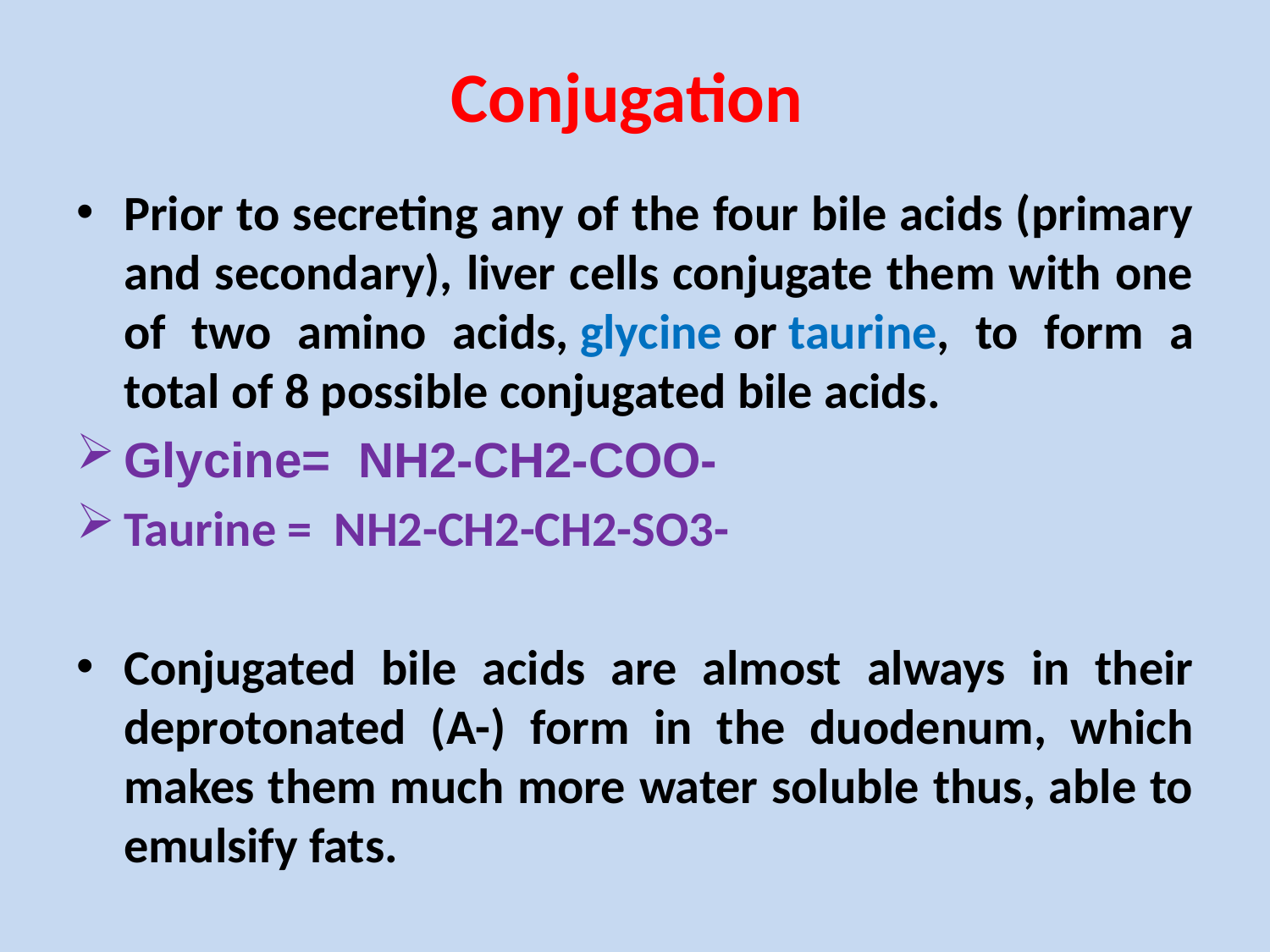

# Conjugation
Prior to secreting any of the four bile acids (primary and secondary), liver cells conjugate them with one of two amino acids, glycine or taurine, to form a total of 8 possible conjugated bile acids.
Glycine=  NH2-CH2-COO-
Taurine =  NH2-CH2-CH2-SO3-

Conjugated bile acids are almost always in their deprotonated (A-) form in the duodenum, which makes them much more water soluble thus, able to emulsify fats.